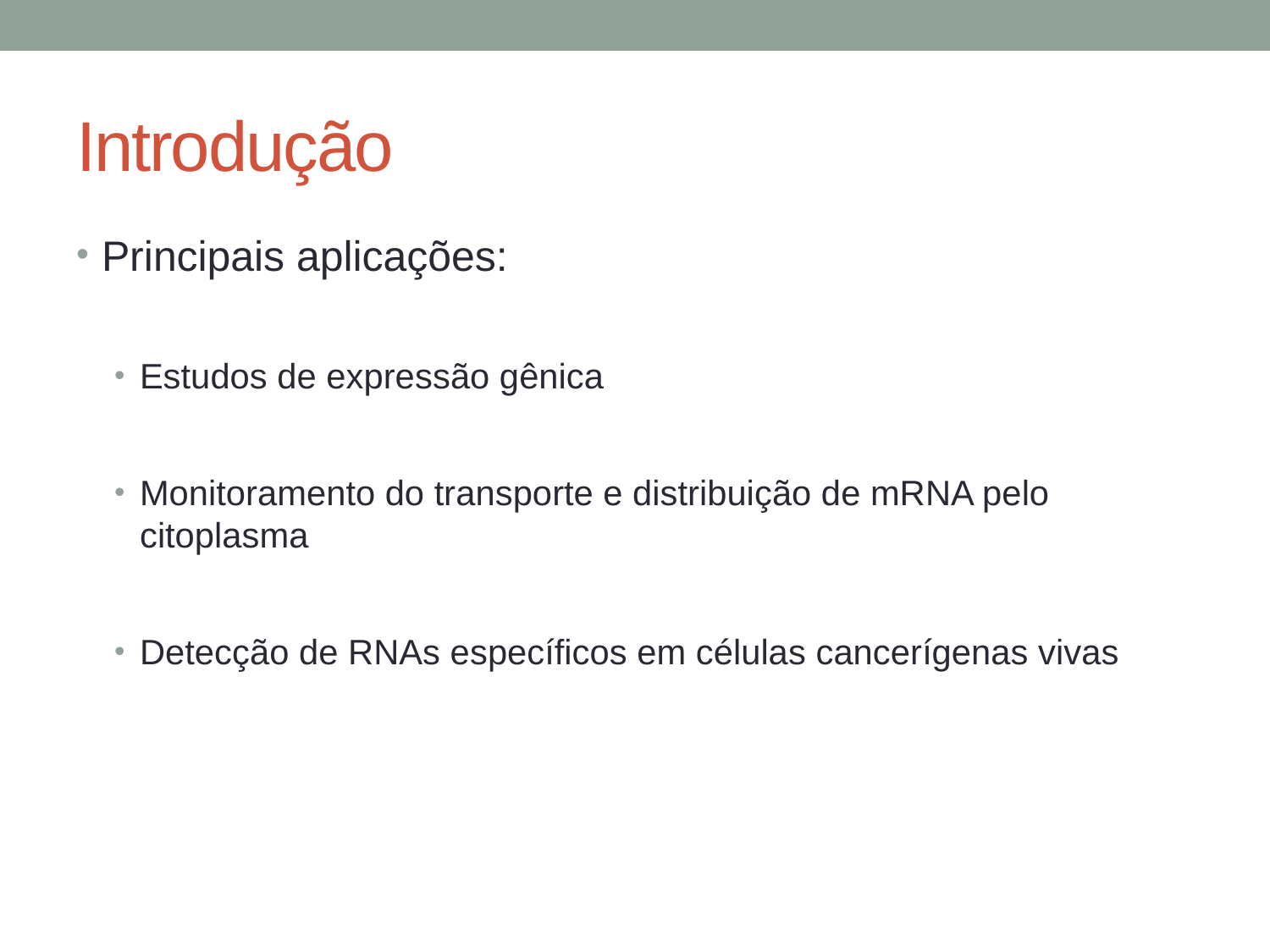

# Introdução
Principais aplicações:

Estudos de expressão gênica

Monitoramento do transporte e distribuição de mRNA pelo citoplasma

Detecção de RNAs específicos em células cancerígenas vivas